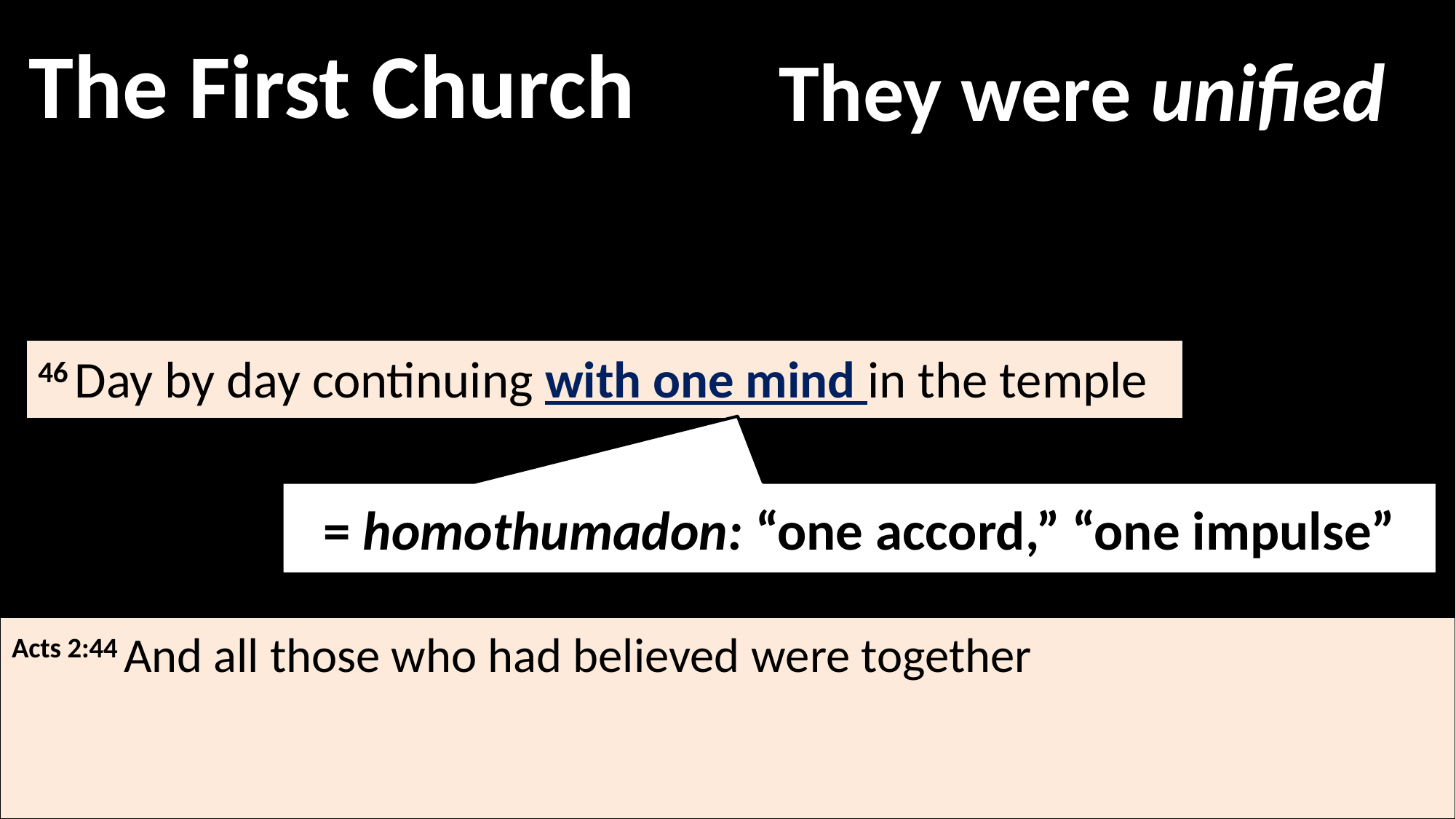

The First Church
They were unified
46 Day by day continuing with one mind in the temple
= homothumadon: “one accord,” “one impulse”
Acts 2:44 And all those who had believed were together